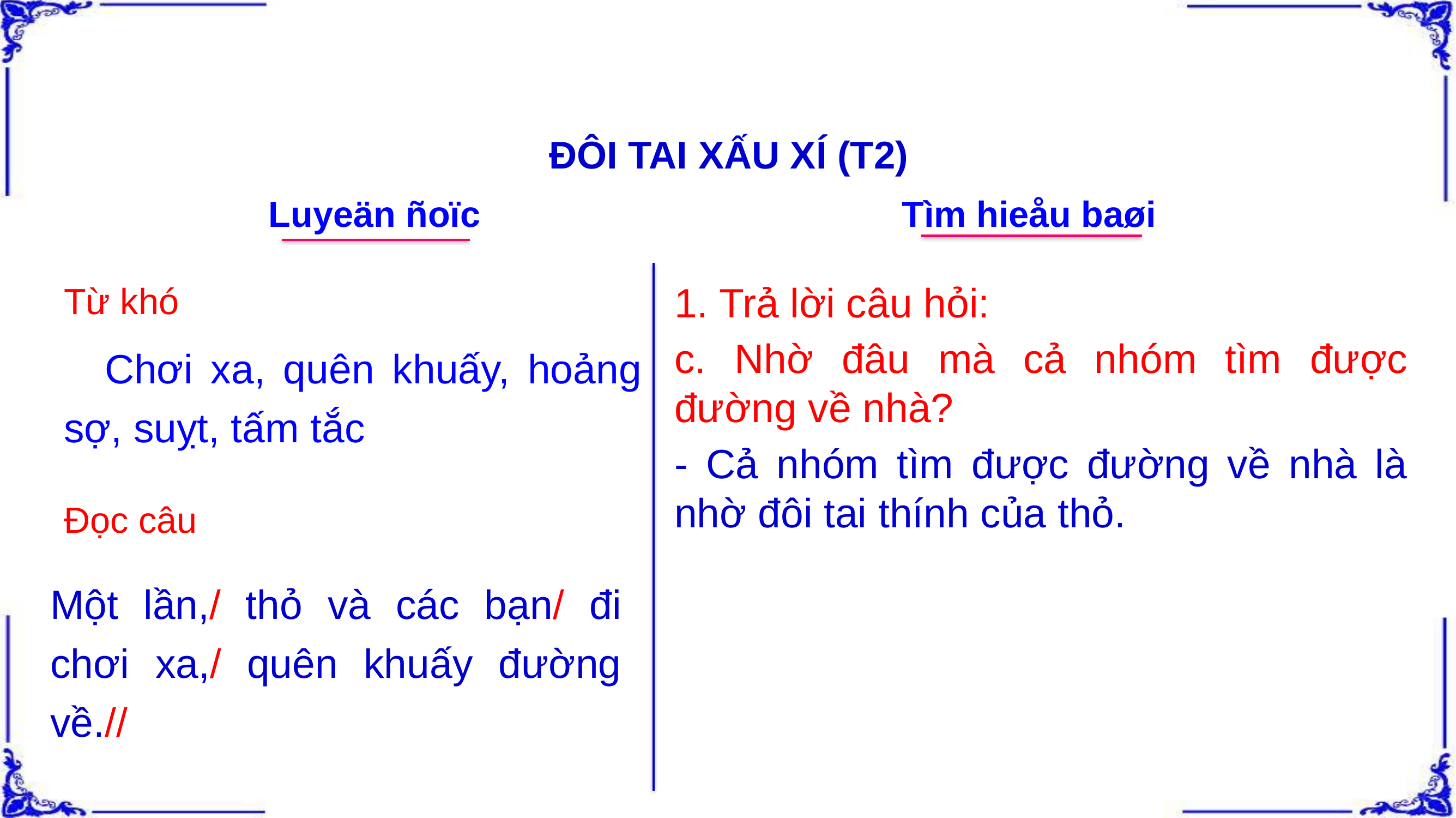

ĐÔI TAI XẤU XÍ (T2)
Luyeän ñoïc
Tìm hieåu baøi
Từ khó
1. Trả lời câu hỏi:
c. Nhờ đâu mà cả nhóm tìm được đường về nhà?
- Cả nhóm tìm được đường về nhà là nhờ đôi tai thính của thỏ.
Chơi xa, quên khuấy, hoảng sợ, suỵt, tấm tắc
Đọc câu
Một lần,/ thỏ và các bạn/ đi chơi xa,/ quên khuấy đường về.//